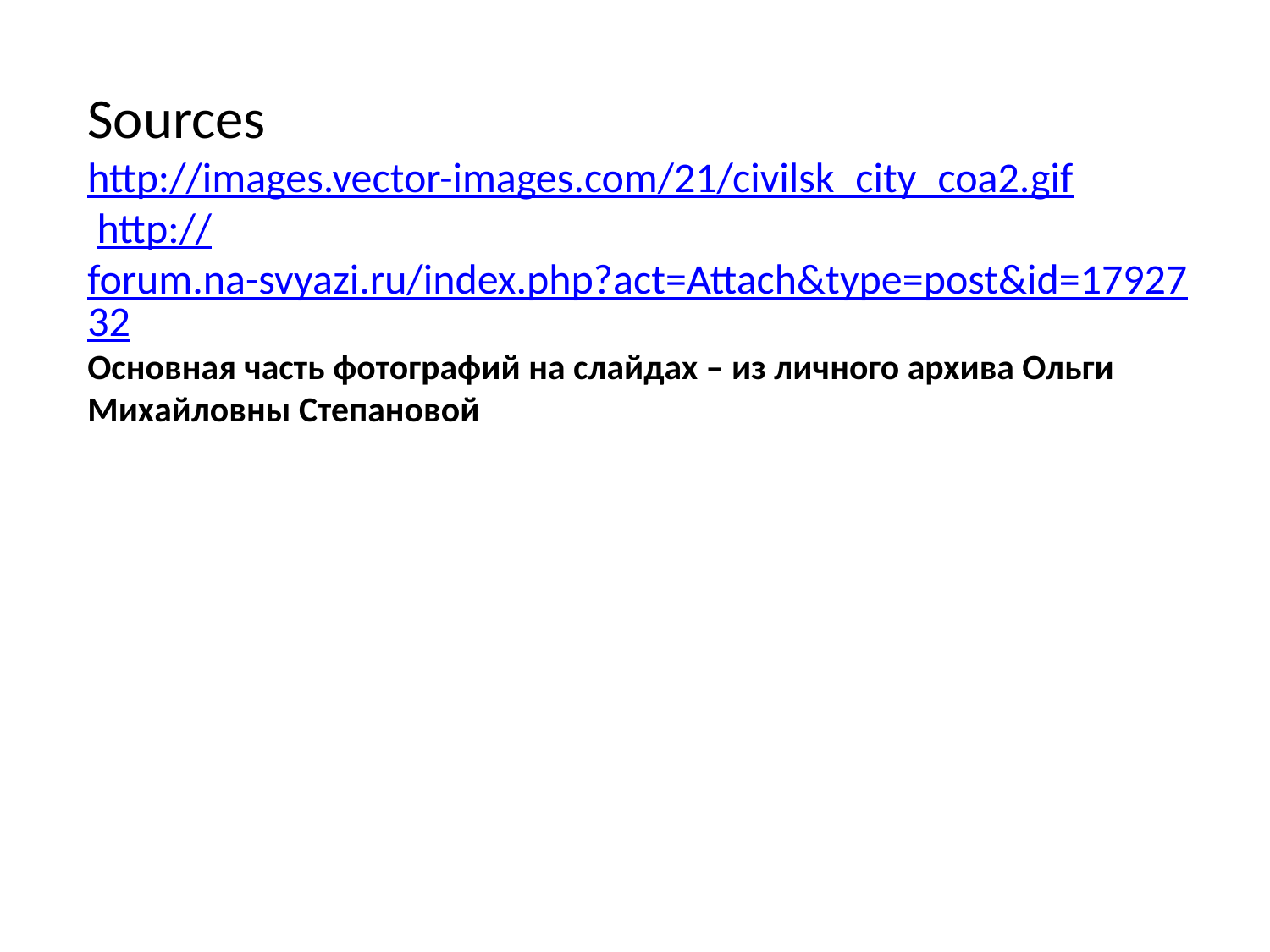

Sources
http://images.vector-images.com/21/civilsk_city_coa2.gif
 http://forum.na-svyazi.ru/index.php?act=Attach&type=post&id=1792732
Основная часть фотографий на слайдах – из личного архива Ольги Михайловны Степановой